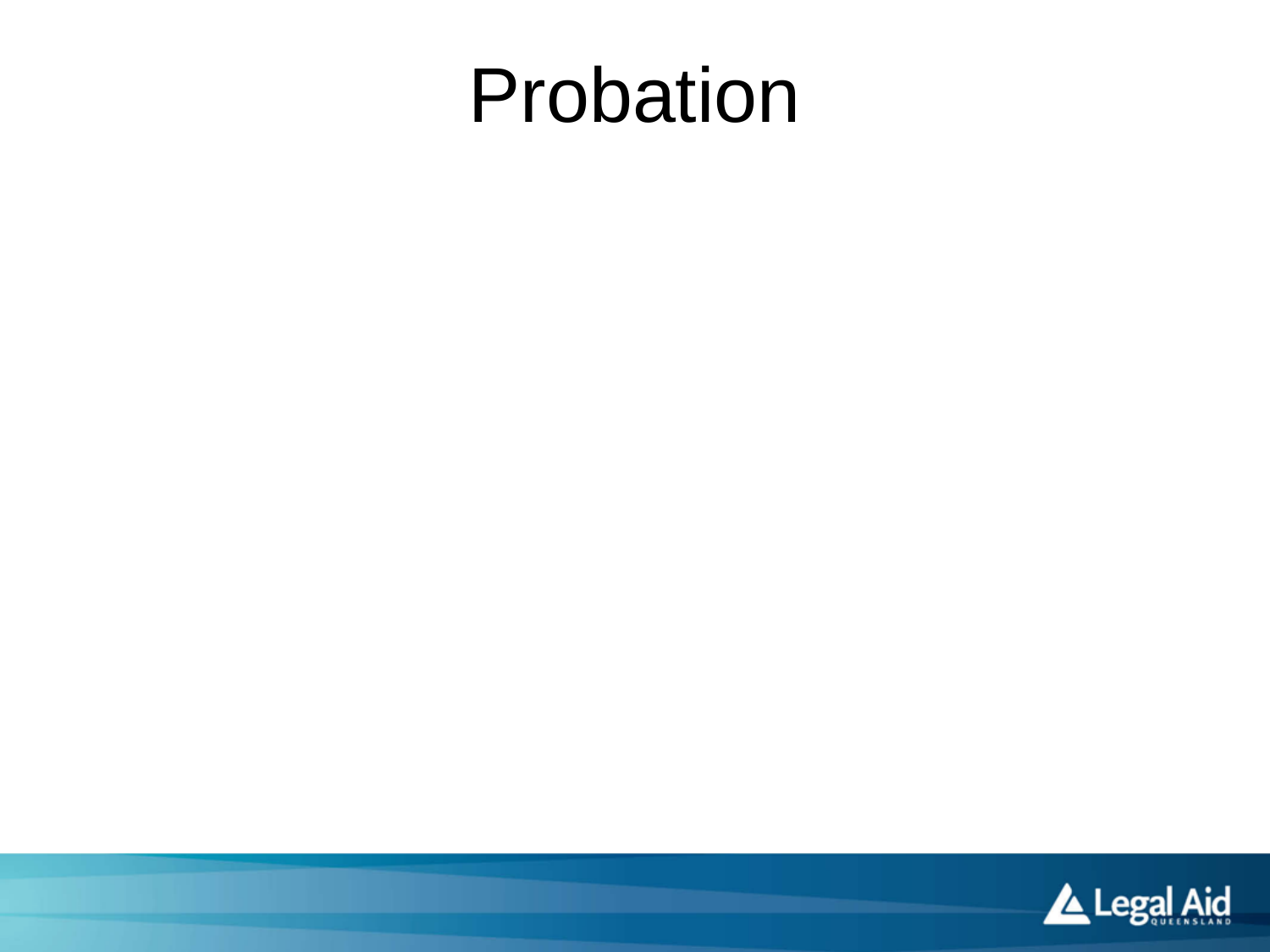

# Probation
Complete performance planning document on commencement.
Provide regular feedback through probation.
Evaluate performance and keep records.
Attempt to address performance issues during probation.
Extend probation if necessary.
Provide letter of unsuccessful probation.